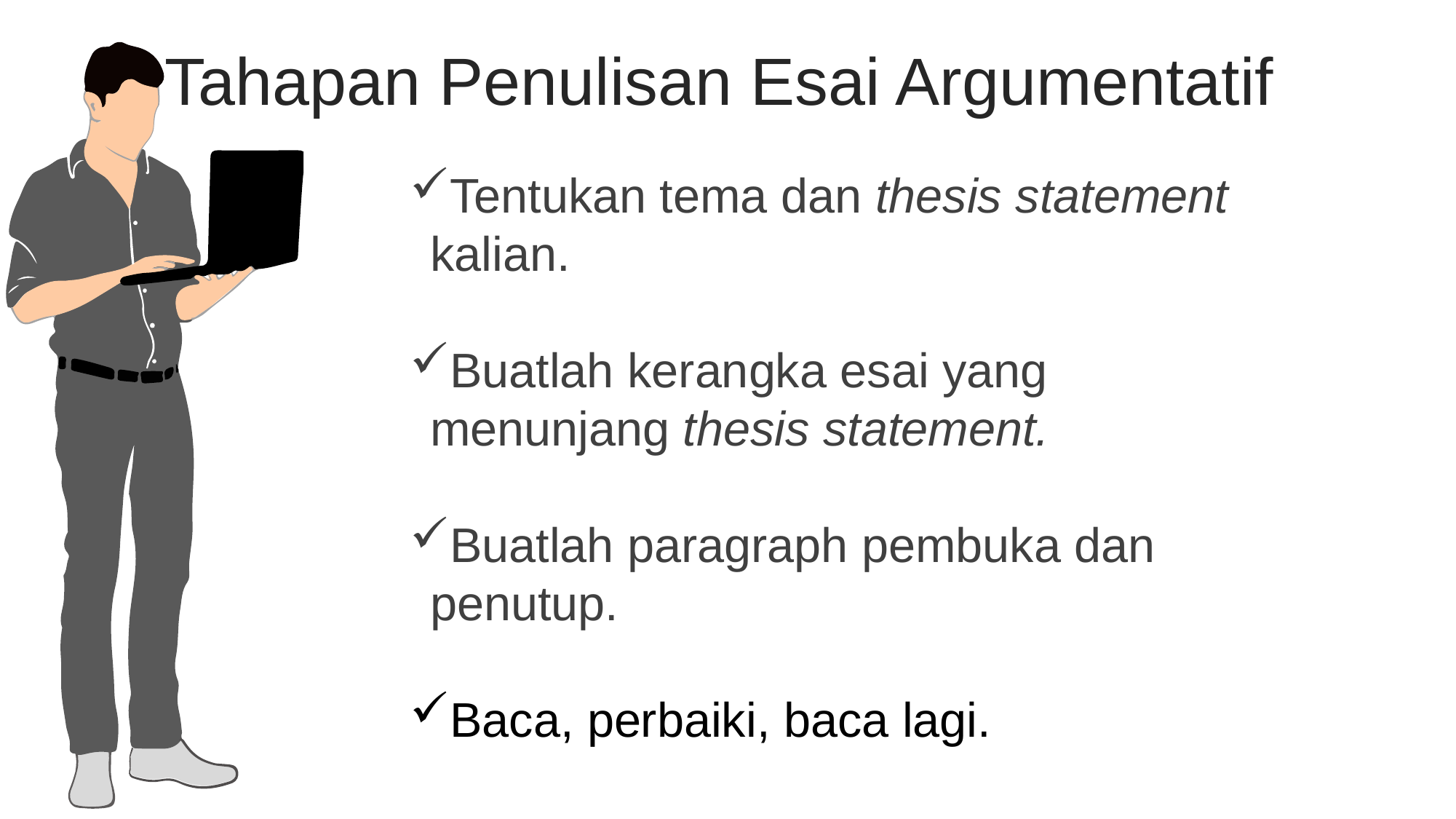

Tahapan Penulisan Esai Argumentatif
Tentukan tema dan thesis statement kalian.

Buatlah kerangka esai yang menunjang thesis statement.

Buatlah paragraph pembuka dan penutup.

Baca, perbaiki, baca lagi.